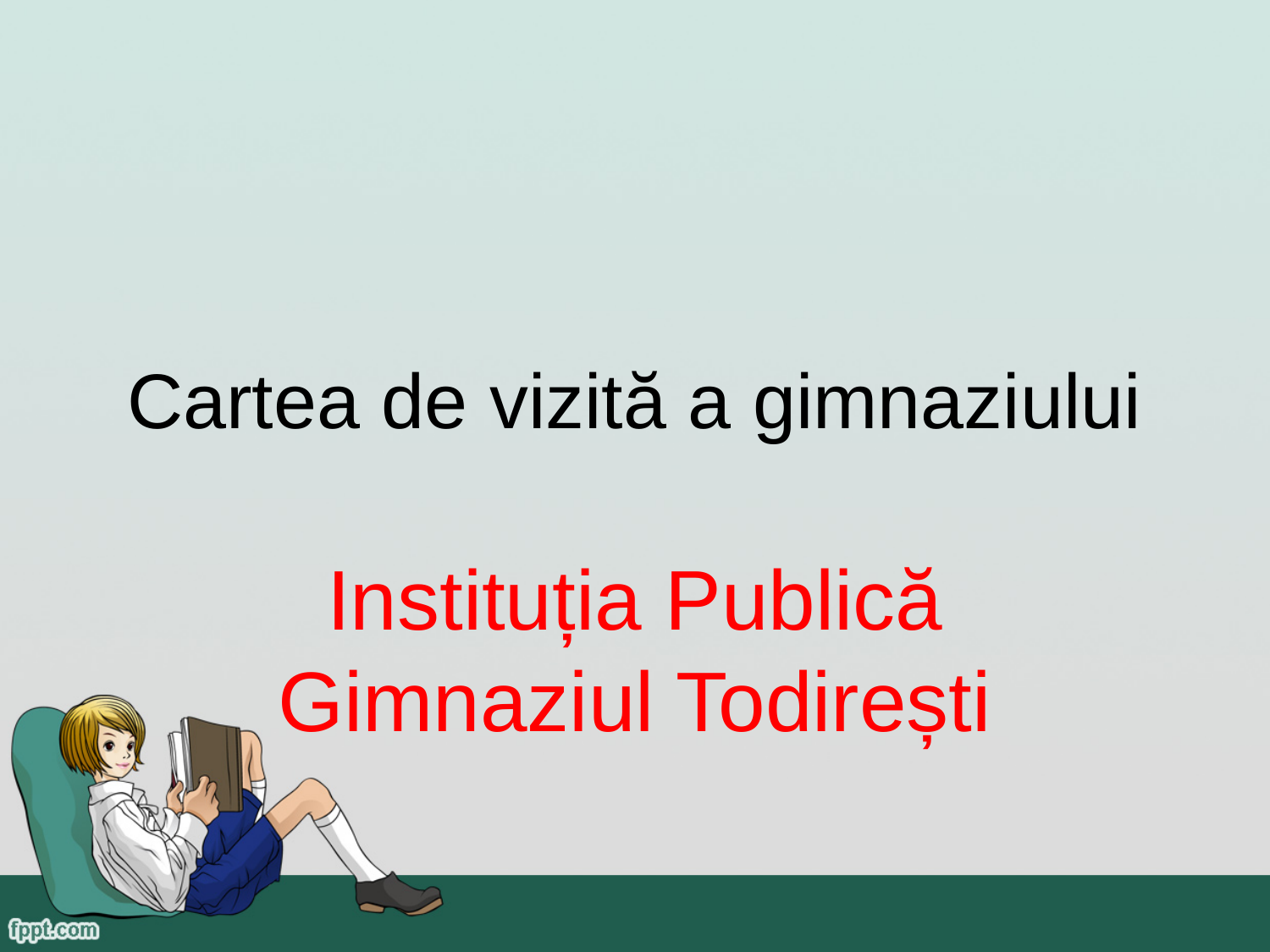

# Cartea de vizită a gimnaziului
Instituția Publică Gimnaziul Todirești